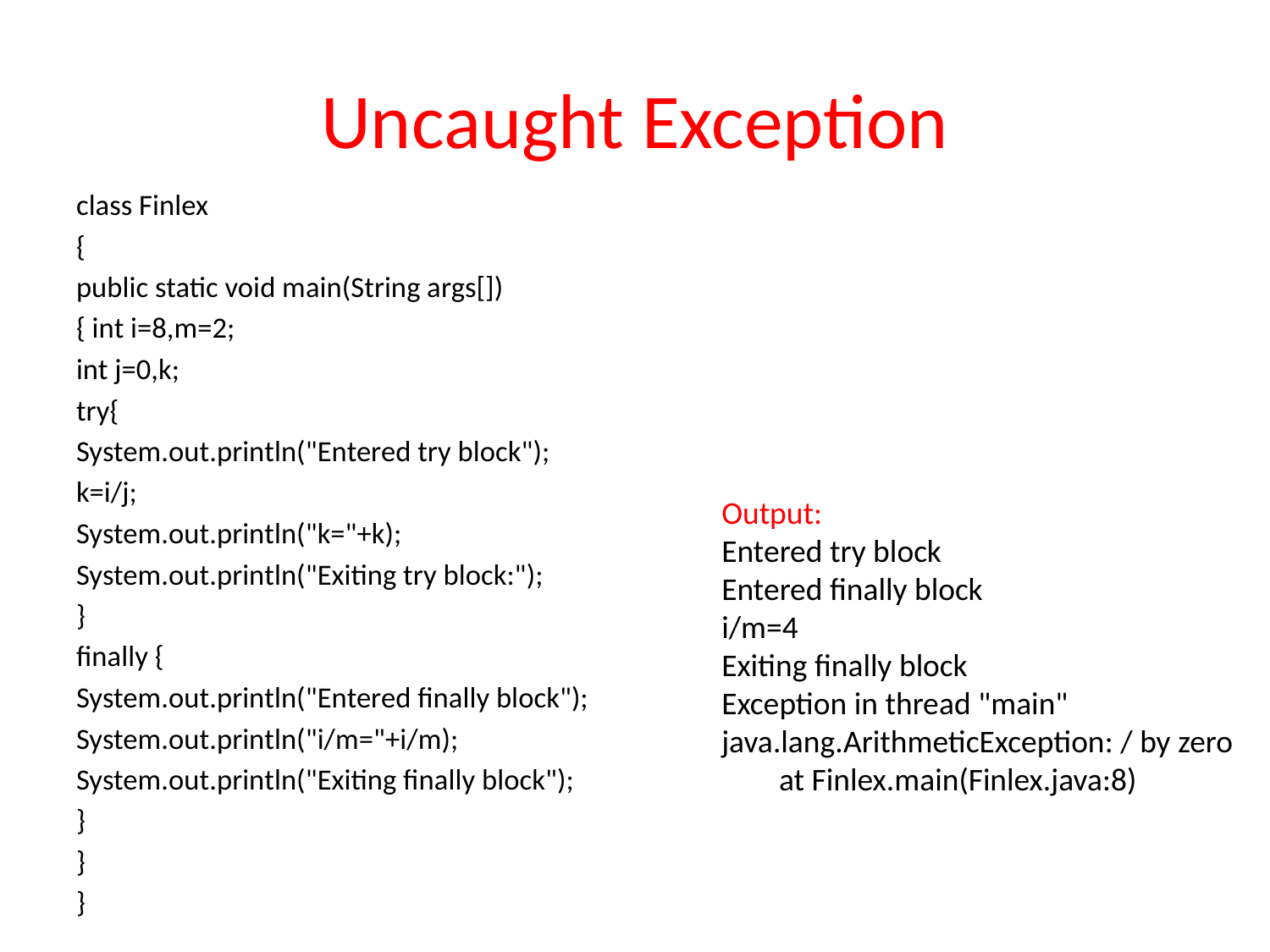

# Uncaught Exception
class Finlex
{
public static void main(String args[])
{ int i=8,m=2;
int j=0,k;
try{
System.out.println("Entered try block");
k=i/j;
System.out.println("k="+k);
System.out.println("Exiting try block:");
}
finally {
System.out.println("Entered finally block");
System.out.println("i/m="+i/m);
System.out.println("Exiting finally block");
}
}
}

Output:
Entered try block
Entered finally block
i/m=4
Exiting finally block
Exception in thread "main" java.lang.ArithmeticException: / by zero
        at Finlex.main(Finlex.java:8)